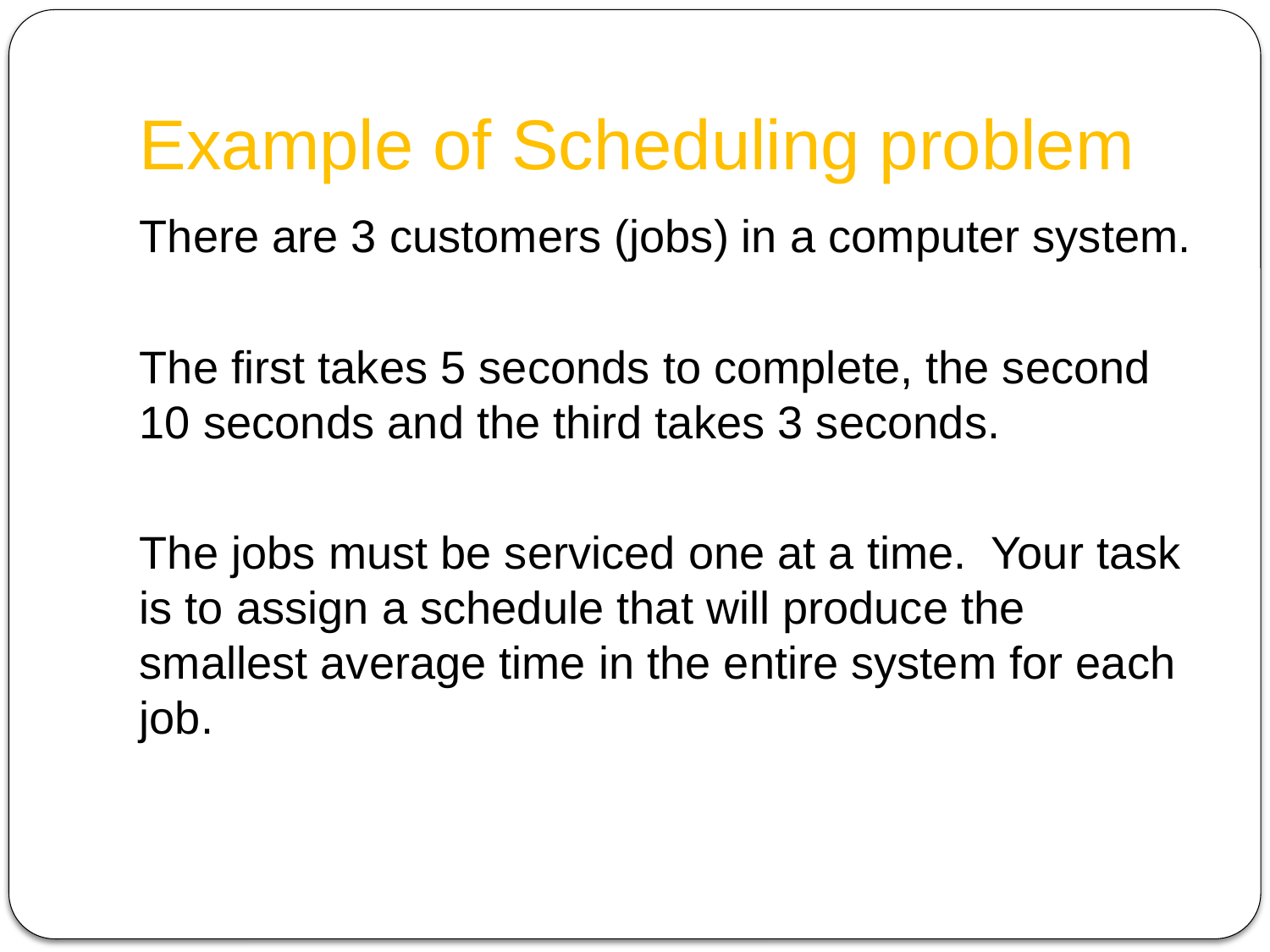

# Example of Scheduling problem
There are 3 customers (jobs) in a computer system.

The first takes 5 seconds to complete, the second 10 seconds and the third takes 3 seconds.

The jobs must be serviced one at a time.  Your task is to assign a schedule that will produce the smallest average time in the entire system for each job.